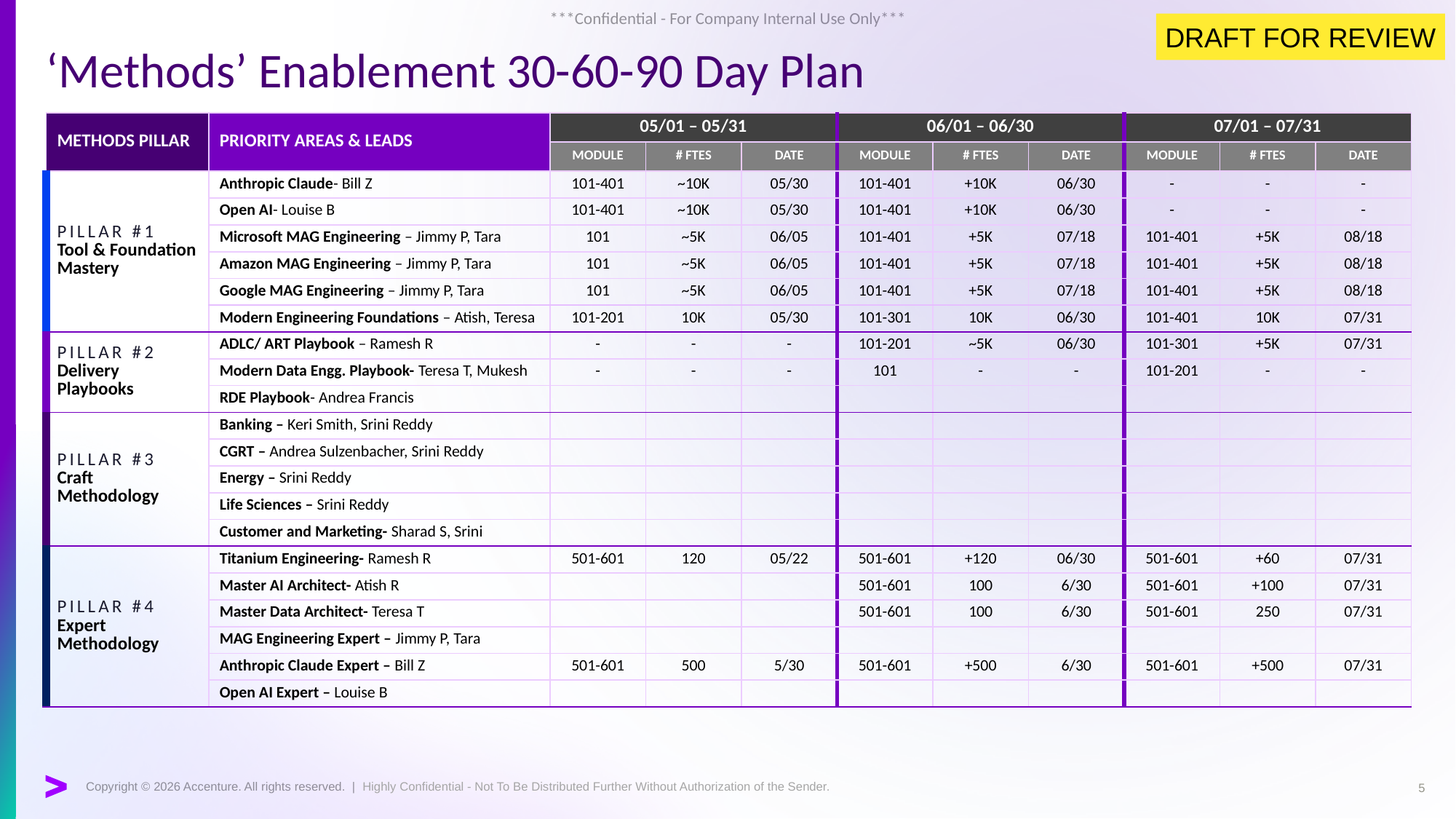

DRAFT FOR REVIEW
‘Methods’ Enablement 30-60-90 Day Plan
| METHODS PILLAR | PRIORITY AREAS & LEADS | 05/01 – 05/31 |  |  | 06/01 – 06/30 |  |  | 07/01 – 07/31 |  |  |
| --- | --- | --- | --- | --- | --- | --- | --- | --- | --- | --- |
|  |  | MODULE | # FTES | DATE | MODULE | # FTES | DATE | MODULE | # FTES | DATE |
| PILLAR #1 Tool & Foundation Mastery | Anthropic Claude- Bill Z | 101-401 | ~10K | 05/30 | 101-401 | +10K | 06/30 | - | - | - |
|  | Open AI- Louise B | 101-401 | ~10K | 05/30 | 101-401 | +10K | 06/30 | - | - | - |
|  | Microsoft MAG Engineering – Jimmy P, Tara | 101 | ~5K | 06/05 | 101-401 | +5K | 07/18 | 101-401 | +5K | 08/18 |
|  | Amazon MAG Engineering – Jimmy P, Tara | 101 | ~5K | 06/05 | 101-401 | +5K | 07/18 | 101-401 | +5K | 08/18 |
|  | Google MAG Engineering – Jimmy P, Tara | 101 | ~5K | 06/05 | 101-401 | +5K | 07/18 | 101-401 | +5K | 08/18 |
|  | Modern Engineering Foundations – Atish, Teresa | 101-201 | 10K | 05/30 | 101-301 | 10K | 06/30 | 101-401 | 10K | 07/31 |
| PILLAR #2 Delivery Playbooks | ADLC/ ART Playbook – Ramesh R | - | - | - | 101-201 | ~5K | 06/30 | 101-301 | +5K | 07/31 |
|  | Modern Data Engg. Playbook- Teresa T, Mukesh | - | - | - | 101 | - | - | 101-201 | - | - |
|  | RDE Playbook- Andrea Francis |  |  |  |  |  |  |  |  |  |
| PILLAR #3 Craft Methodology | Banking – Keri Smith, Srini Reddy |  |  |  |  |  |  |  |  |  |
|  | CGRT – Andrea Sulzenbacher, Srini Reddy |  |  |  |  |  |  |  |  |  |
|  | Energy – Srini Reddy |  |  |  |  |  |  |  |  |  |
|  | Life Sciences – Srini Reddy |  |  |  |  |  |  |  |  |  |
|  | Customer and Marketing- Sharad S, Srini |  |  |  |  |  |  |  |  |  |
| PILLAR #4 Expert Methodology | Titanium Engineering- Ramesh R | 501-601 | 120 | 05/22 | 501-601 | +120 | 06/30 | 501-601 | +60 | 07/31 |
|  | Master AI Architect- Atish R |  |  |  | 501-601 | 100 | 6/30 | 501-601 | +100 | 07/31 |
|  | Master Data Architect- Teresa T |  |  |  | 501-601 | 100 | 6/30 | 501-601 | 250 | 07/31 |
|  | MAG Engineering Expert – Jimmy P, Tara |  |  |  |  |  |  |  |  |  |
|  | Anthropic Claude Expert – Bill Z | 501-601 | 500 | 5/30 | 501-601 | +500 | 6/30 | 501-601 | +500 | 07/31 |
|  | Open AI Expert – Louise B |  |  |  |  |  |  |  |  |  |